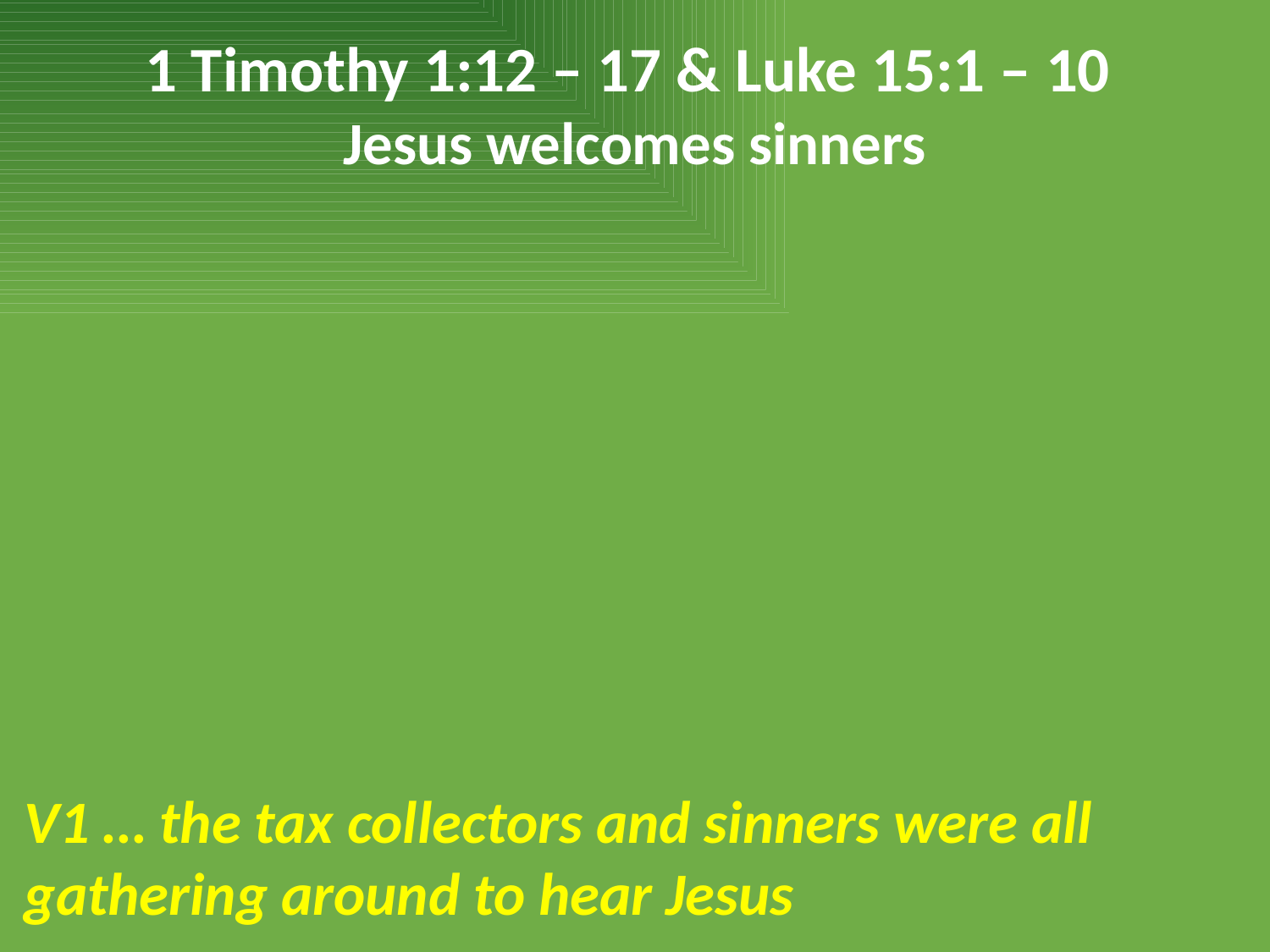

1 Timothy 1:12 – 17 & Luke 15:1 – 10
Jesus welcomes sinners

V1 … the tax collectors and sinners were all gathering around to hear Jesus